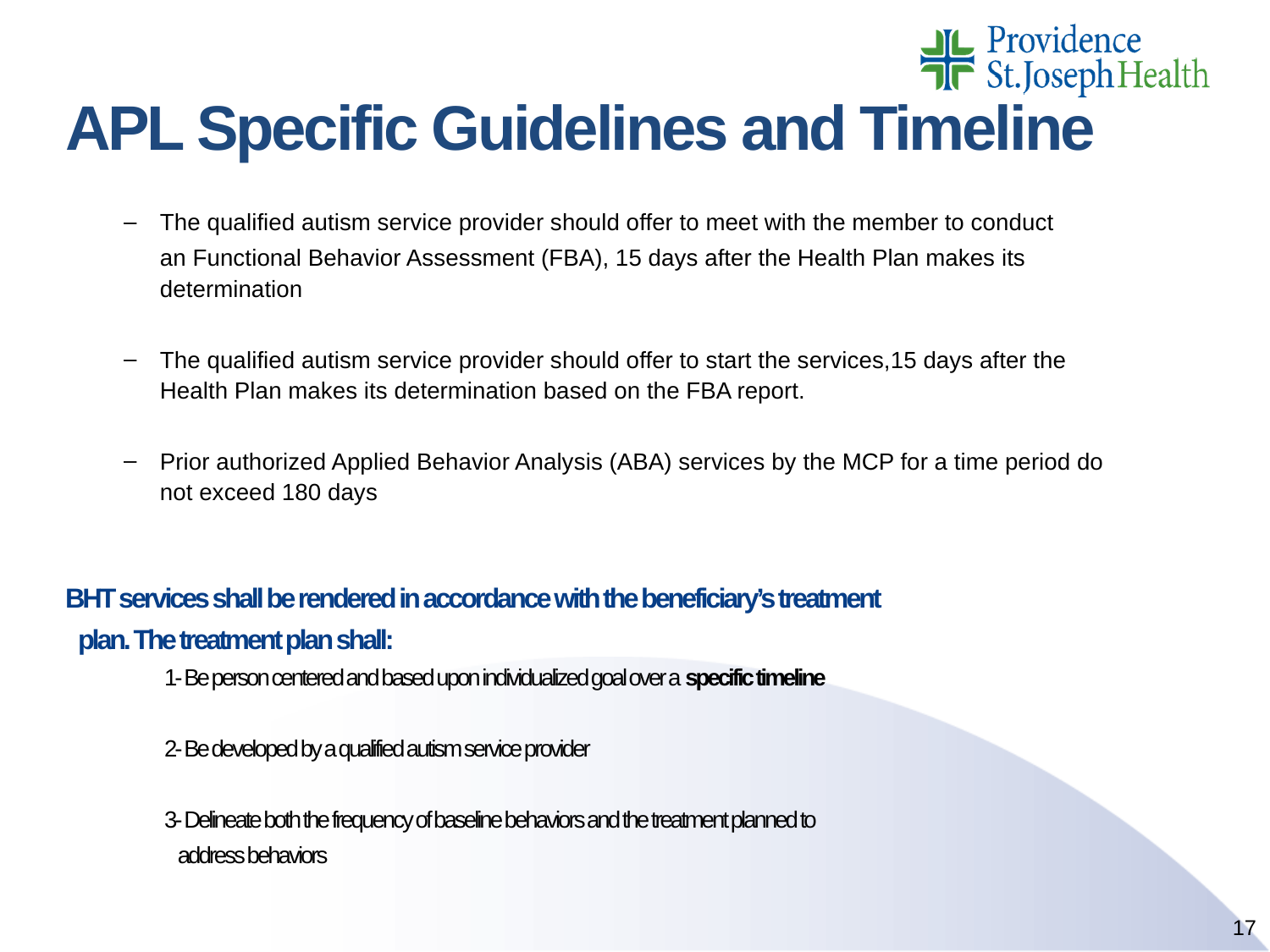

# APL Specific Guidelines and Timeline
The qualified autism service provider should offer to meet with the member to conduct
an Functional Behavior Assessment (FBA), 15 days after the Health Plan makes its determination

The qualified autism service provider should offer to start the services,15 days after the Health Plan makes its determination based on the FBA report.

Prior authorized Applied Behavior Analysis (ABA) services by the MCP for a time period do not exceed 180 days

BHT services shall be rendered in accordance with the beneficiary’s treatment
  plan. The treatment plan shall:
	1- Be person centered and based upon individualized goal over a specific timeline

	2- Be developed by a qualified autism service provider

	3- Delineate both the frequency of baseline behaviors and the treatment planned to
                            address behaviors

17